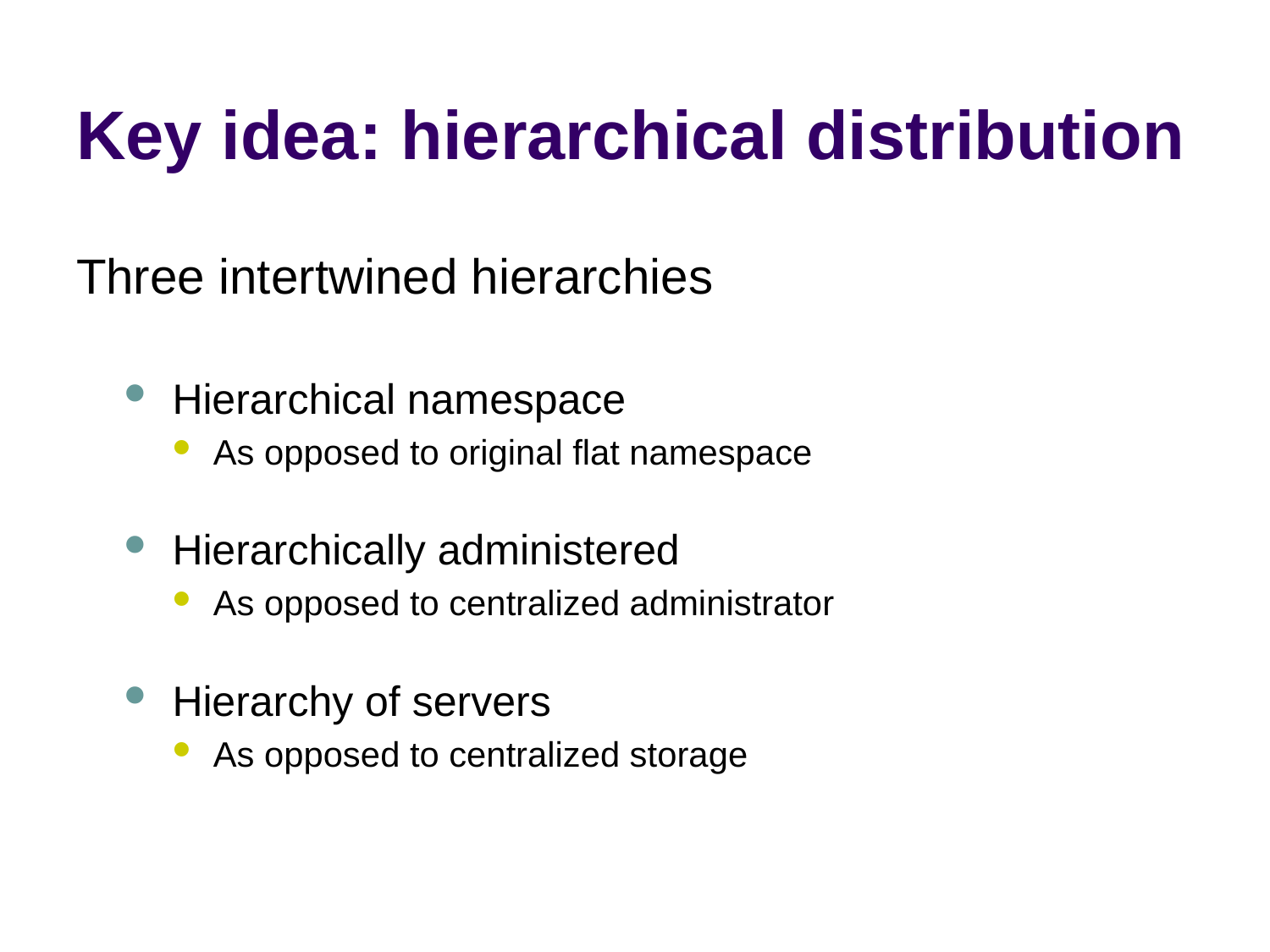

# Key idea: hierarchical distribution
Three intertwined hierarchies
Hierarchical namespace
As opposed to original flat namespace
Hierarchically administered
As opposed to centralized administrator
Hierarchy of servers
As opposed to centralized storage